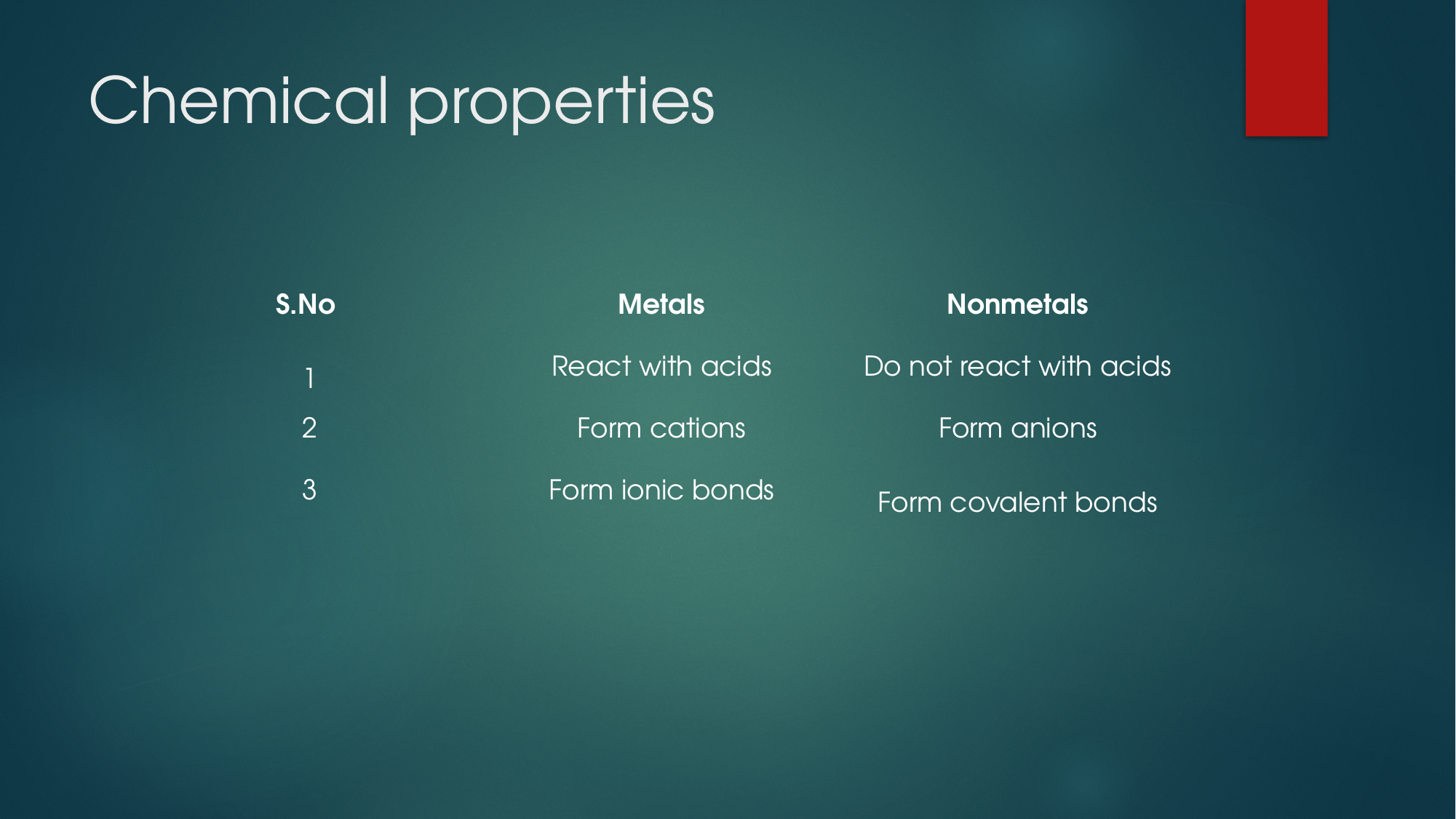

# Chemical properties
| S.No | Metals | Nonmetals |
| --- | --- | --- |
| 1 | React with acids | Do not react with acids |
| 2 | Form cations | Form anions |
| 3 | Form ionic bonds | Form covalent bonds |